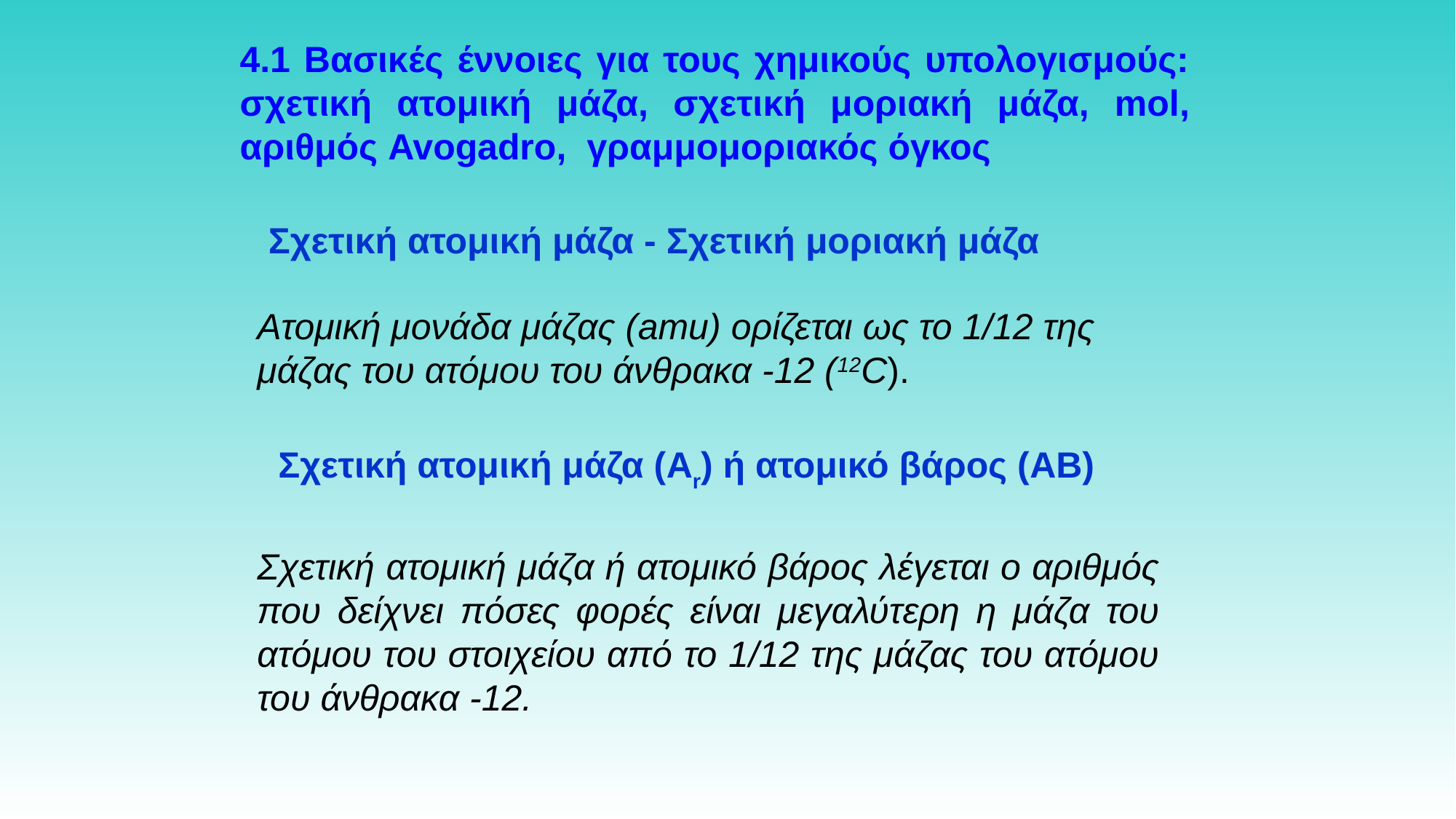

4.1 Βασικές έννοιες για τους χημικούς υπολογισμούς: σχετική ατομική μάζα, σχετική μοριακή μάζα, mol, αριθμός Avogadro,  γραμμομοριακός όγκος
Σχετική ατομική μάζα - Σχετική μοριακή μάζα
Ατομική μονάδα μάζας (amu) ορίζεται ως το 1/12 της μάζας του ατόμου του άνθρακα -12 (12C).
Σχετική ατομική μάζα (Ar) ή ατομικό βάρος (AB)
Σχετική ατομική μάζα ή ατομικό βάρος λέγεται ο αριθμός που δείχνει πόσες φορές είναι μεγαλύτερη η μάζα του ατόμου του στοιχείου από το 1/12 της μάζας του ατόμου του άνθρακα -12.